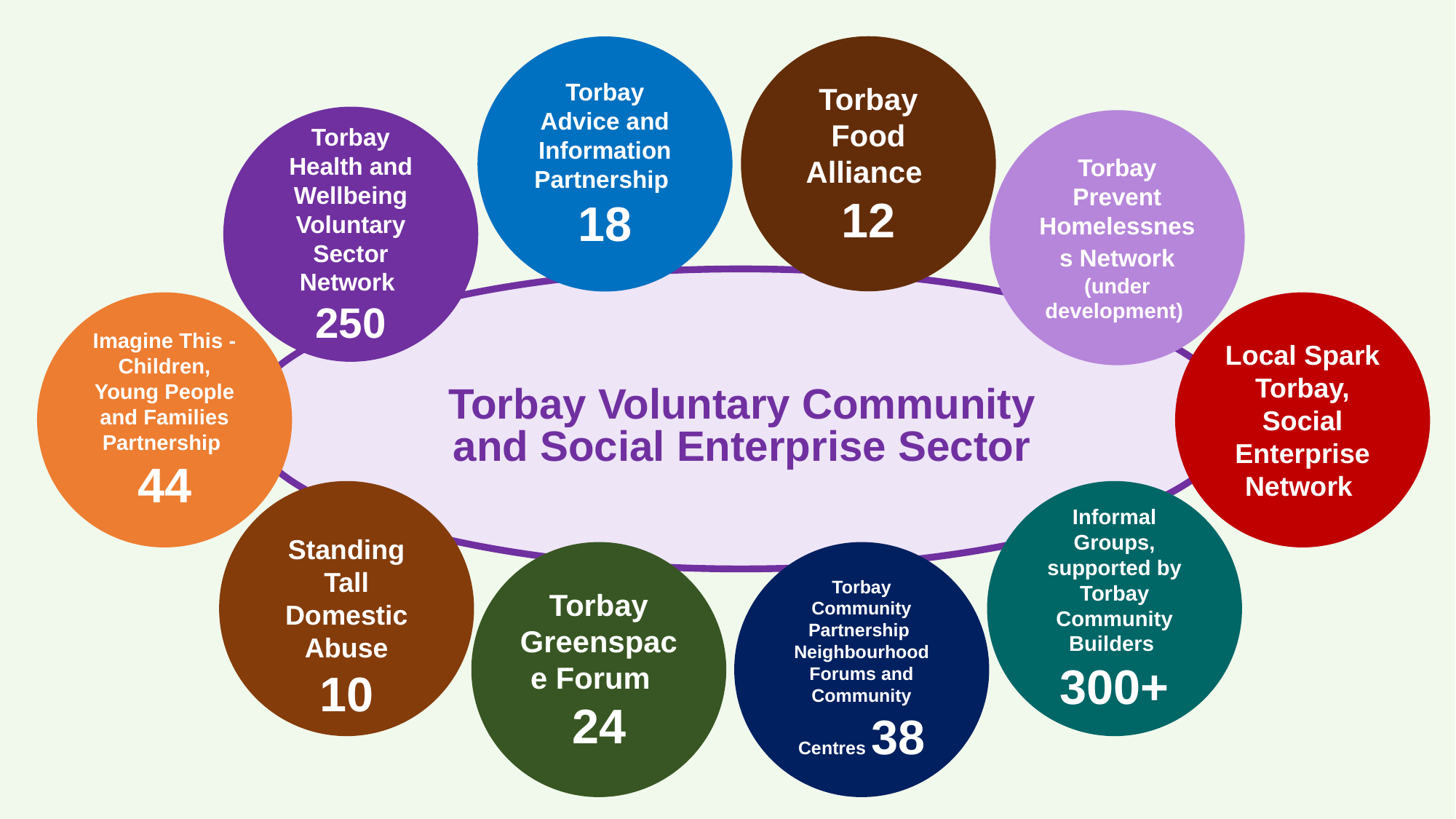

Torbay Food Alliance
12
Torbay Advice and Information Partnership
18
Torbay Health and Wellbeing Voluntary Sector Network
250
Torbay Prevent Homelessness Network (under development)

Imagine This -Children, Young People and Families Partnership
44
Local Spark Torbay, Social Enterprise Network
# Torbay Voluntary Community and Social Enterprise Sector

Standing Tall Domestic Abuse
10

Informal Groups, supported by Torbay Community Builders
300+
Torbay Greenspace Forum
24
Torbay Community Partnership  Neighbourhood Forums and Community Centres 38